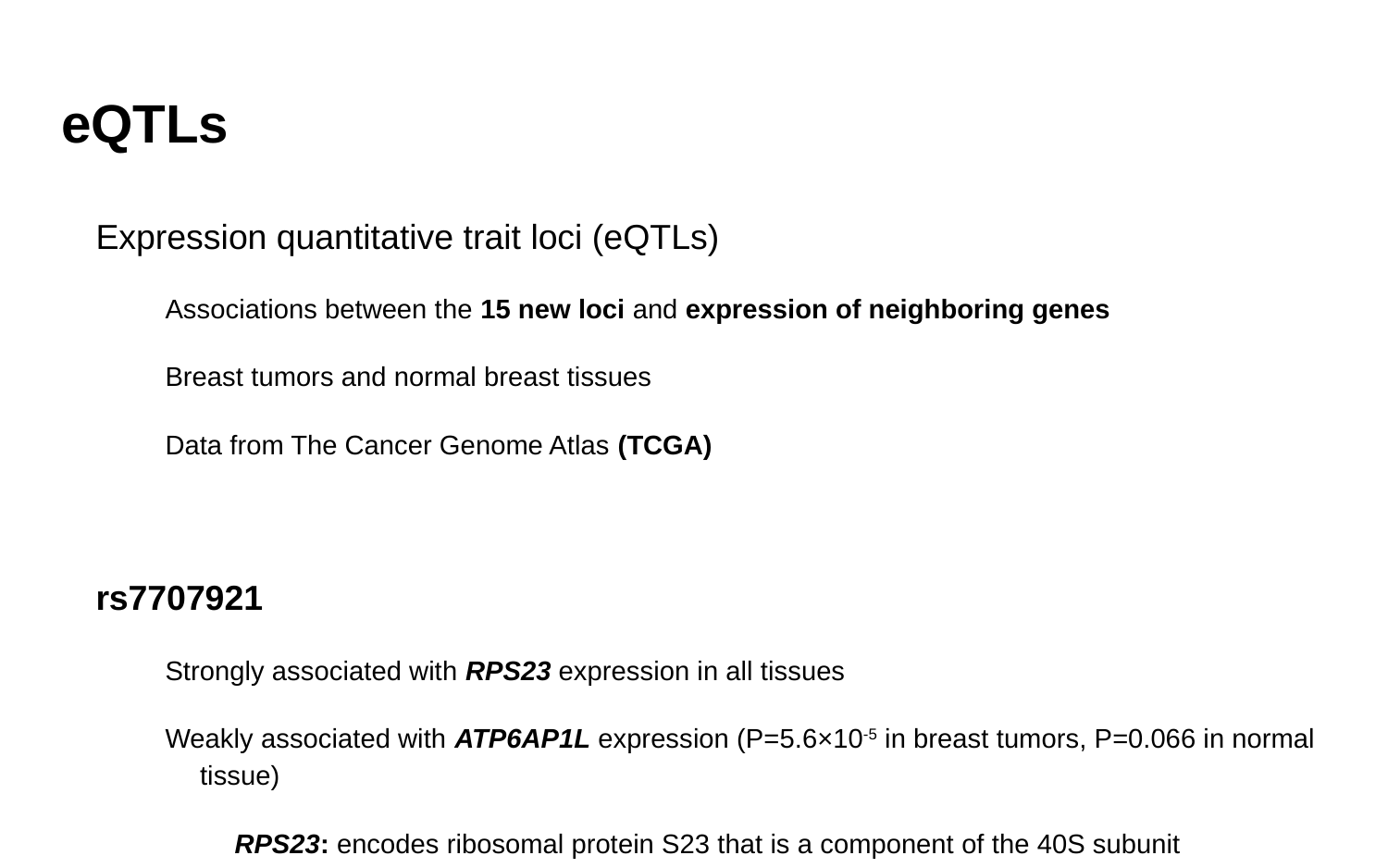

# eQTLs
Expression quantitative trait loci (eQTLs)
Associations between the 15 new loci and expression of neighboring genes
Breast tumors and normal breast tissues
Data from The Cancer Genome Atlas (TCGA)

rs7707921
Strongly associated with RPS23 expression in all tissues
Weakly associated with ATP6AP1L expression (P=5.6×10-5 in breast tumors, P=0.066 in normal tissue)
RPS23: encodes ribosomal protein S23 that is a component of the 40S subunit
ATP6AP1L: a paralog of ATP6AP1, which encodes the S1 subunit of the enzyme V-type proton ATPase